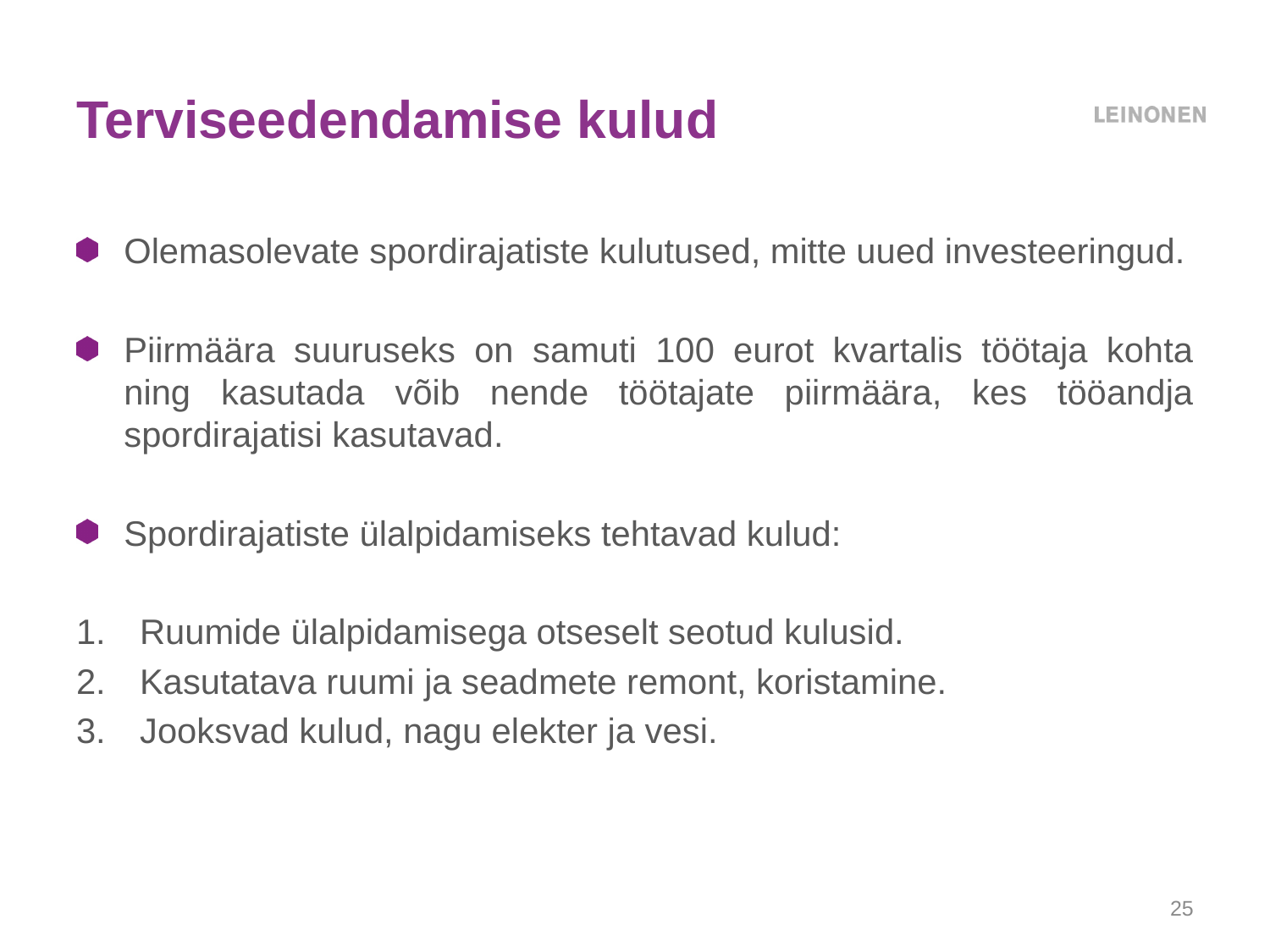

# Terviseedendamise kulud
Olemasolevate spordirajatiste kulutused, mitte uued investeeringud.

Piirmäära suuruseks on samuti 100 eurot kvartalis töötaja kohta ning kasutada võib nende töötajate piirmäära, kes tööandja spordirajatisi kasutavad.

Spordirajatiste ülalpidamiseks tehtavad kulud:

Ruumide ülalpidamisega otseselt seotud kulusid.
Kasutatava ruumi ja seadmete remont, koristamine.
Jooksvad kulud, nagu elekter ja vesi.
25